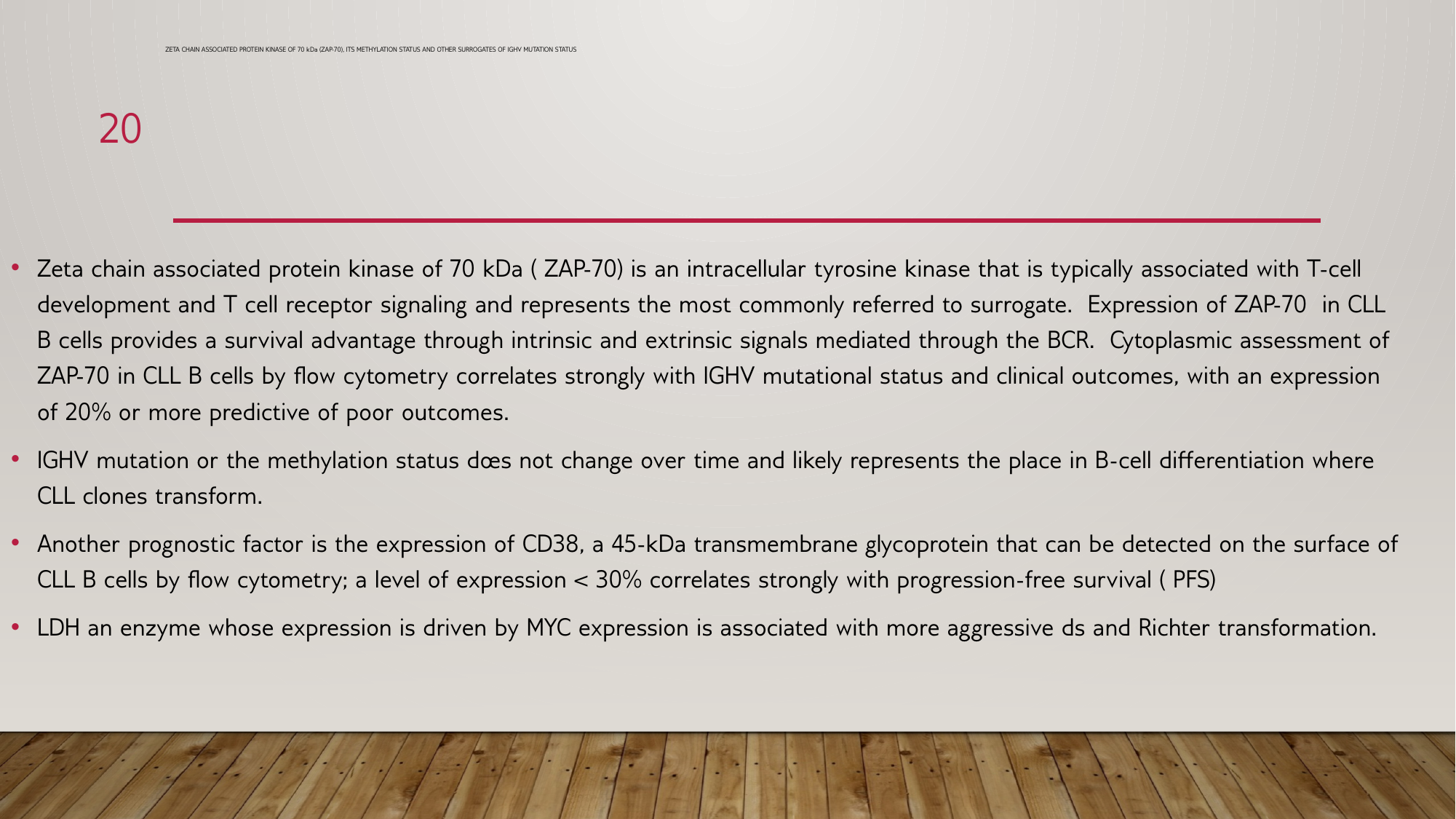

# Zeta chain associated protein kinase of 70 kDa (ZAP-70), its methylation status and other surrogates of IGHV mutation status
20
Zeta chain associated protein kinase of 70 kDa ( ZAP-70) is an intracellular tyrosine kinase that is typically associated with T-cell development and T cell receptor signaling and represents the most commonly referred to surrogate.  Expression of ZAP-70  in CLL B cells provides a survival advantage through intrinsic and extrinsic signals mediated through the BCR.  Cytoplasmic assessment of ZAP-70 in CLL B cells by flow cytometry correlates strongly with IGHV mutational status and clinical outcomes, with an expression of 20% or more predictive of poor outcomes.
IGHV mutation or the methylation status does not change over time and likely represents the place in B-cell differentiation where CLL clones transform.
Another prognostic factor is the expression of CD38, a 45-kDa transmembrane glycoprotein that can be detected on the surface of CLL B cells by flow cytometry; a level of expression < 30% correlates strongly with progression-free survival ( PFS)
LDH an enzyme whose expression is driven by MYC expression is associated with more aggressive ds and Richter transformation.